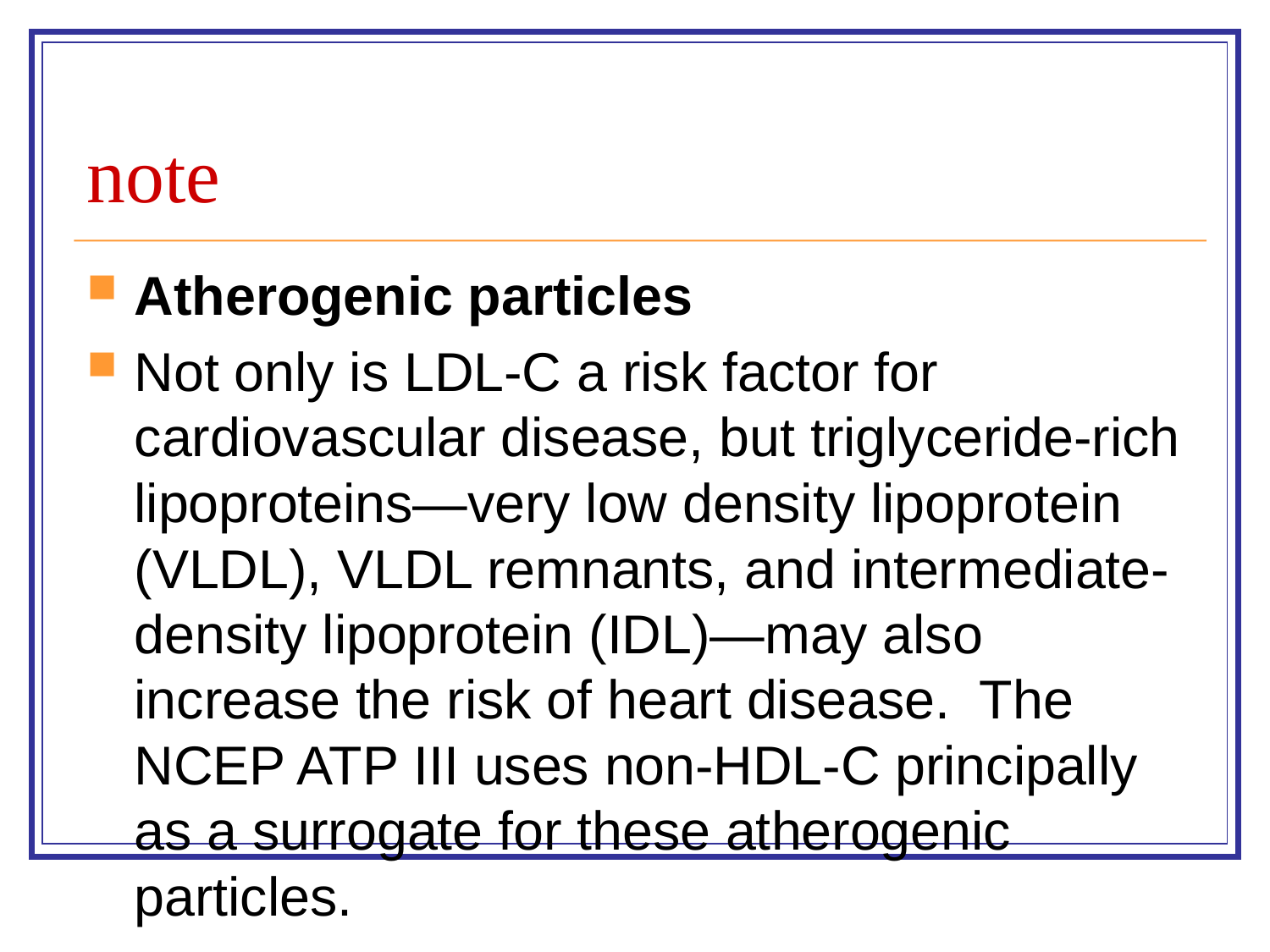

# note
Atherogenic particles
Not only is LDL-C a risk factor for cardiovascular disease, but triglyceride-rich lipoproteins—very low density lipoprotein (VLDL), VLDL remnants, and intermediate-density lipoprotein (IDL)—may also increase the risk of heart disease.  The NCEP ATP III uses non-HDL-C principally as a surrogate for these atherogenic particles.